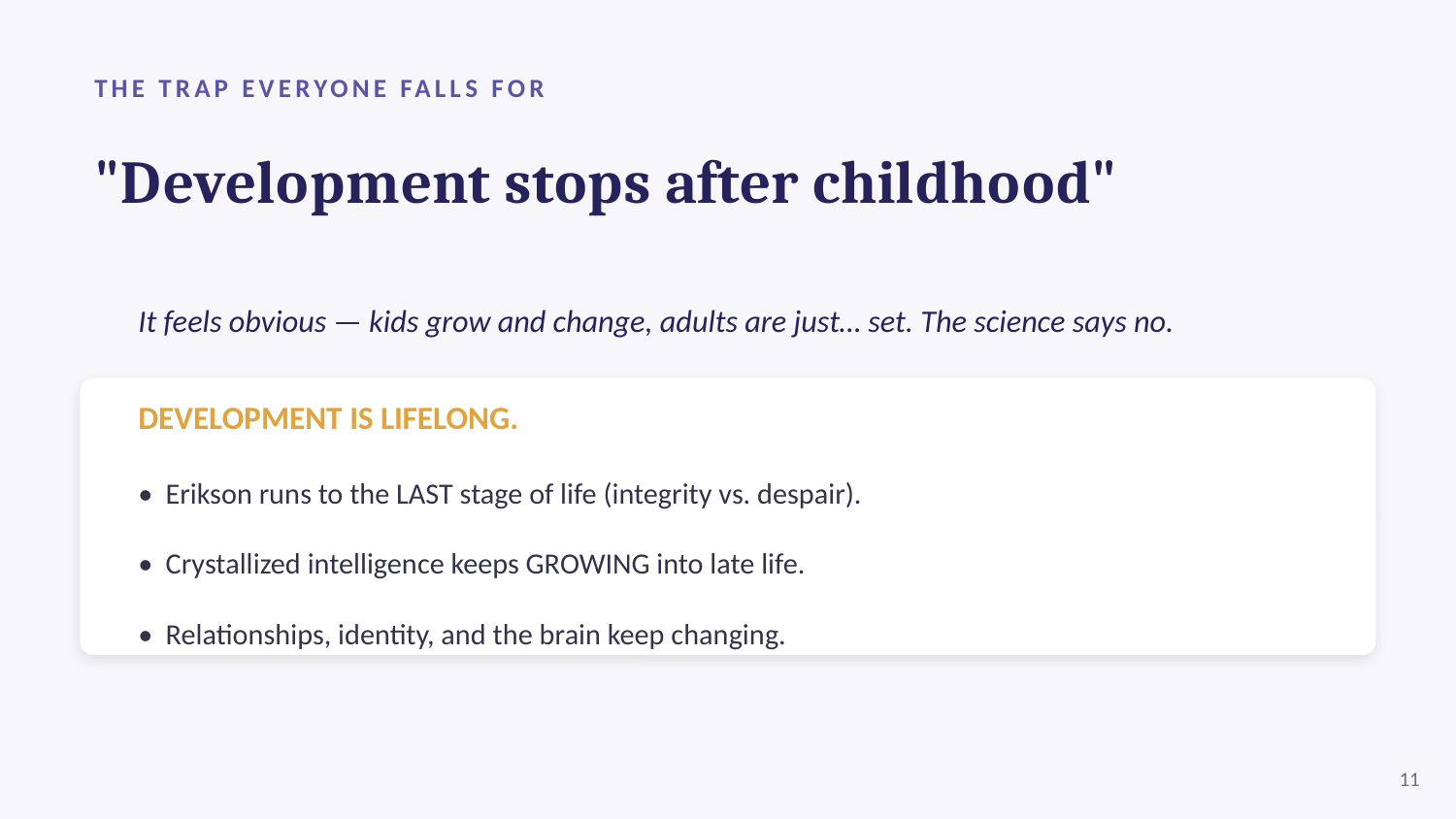

THE TRAP EVERYONE FALLS FOR
"Development stops after childhood"
It feels obvious — kids grow and change, adults are just… set. The science says no.

DEVELOPMENT IS LIFELONG.

•  Erikson runs to the LAST stage of life (integrity vs. despair).

•  Crystallized intelligence keeps GROWING into late life.

•  Relationships, identity, and the brain keep changing.
11